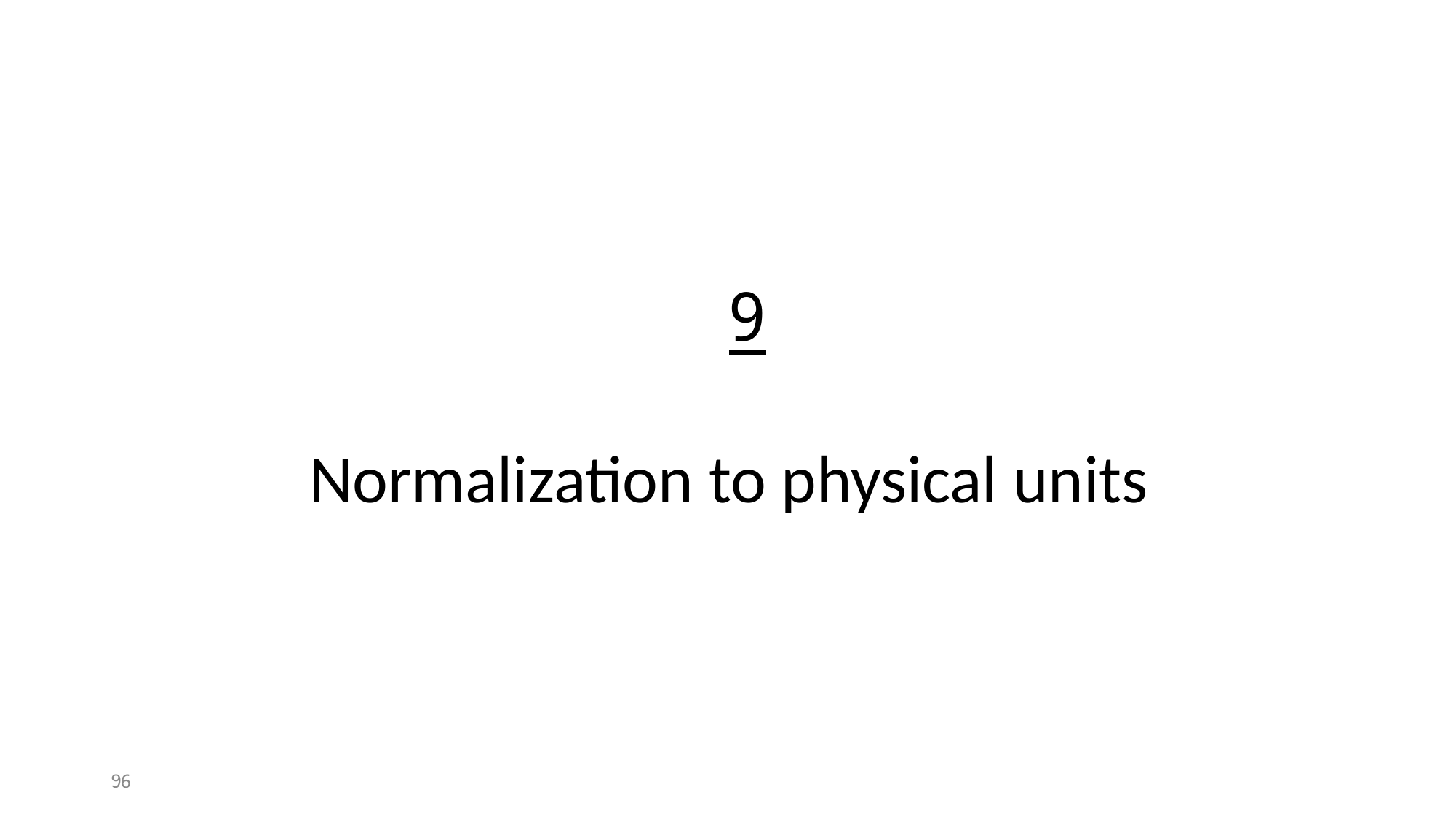

# 9 Normalization to physical units
96